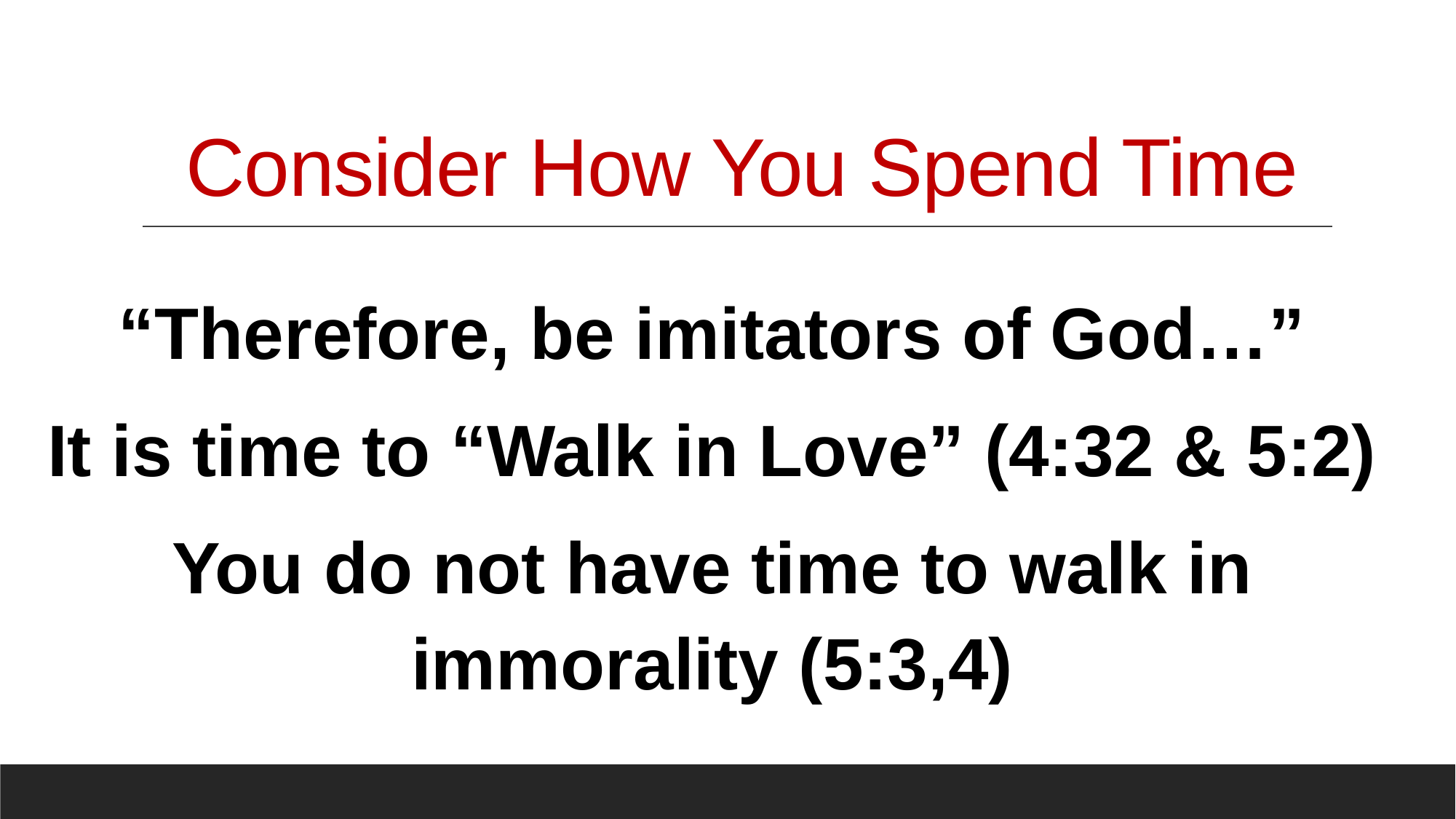

# Consider How You Spend Time
“Therefore, be imitators of God…”
It is time to “Walk in Love” (4:32 & 5:2)
You do not have time to walk in immorality (5:3,4)